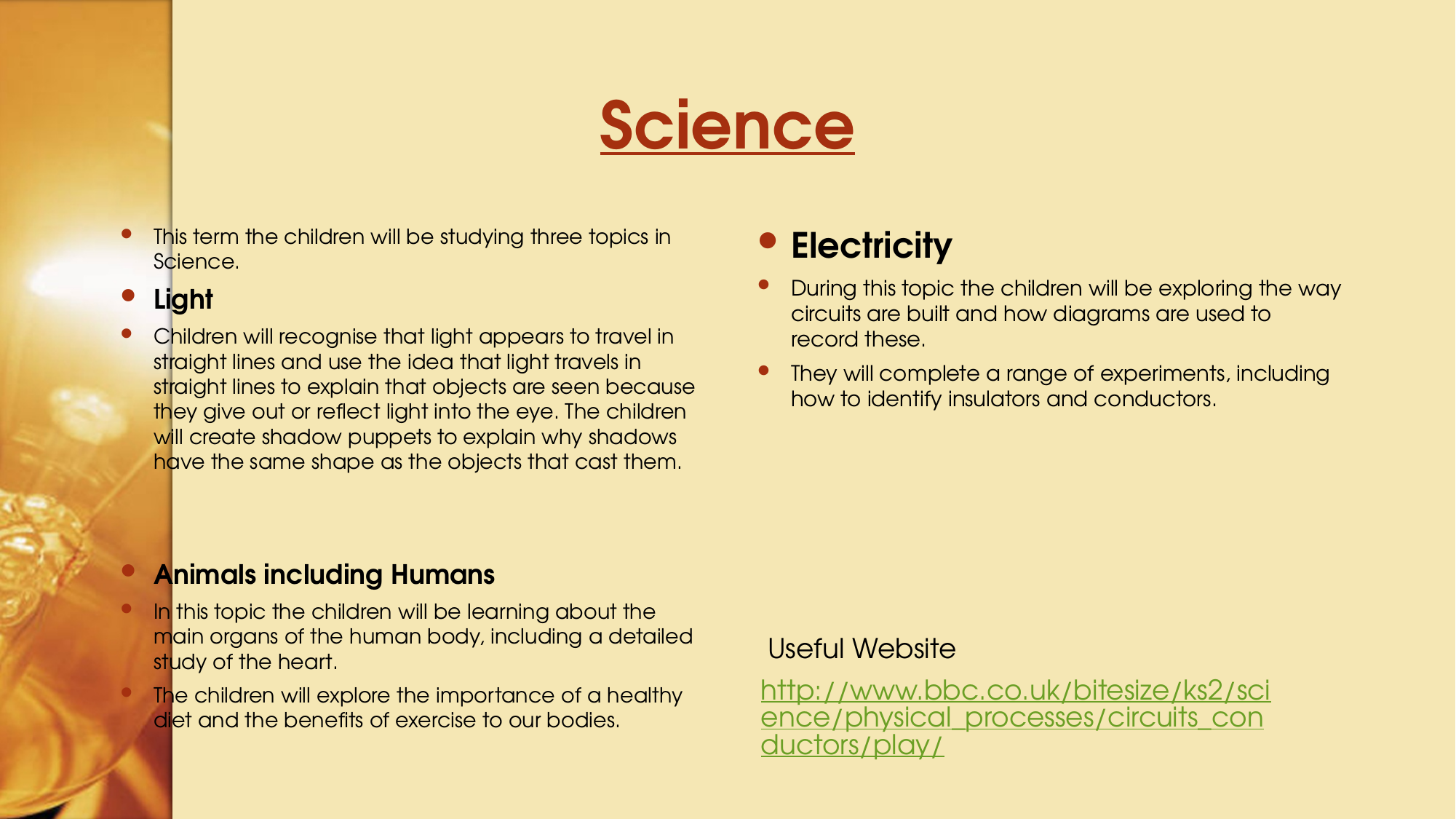

# Science
This term the children will be studying three topics in Science.
Light
Children will recognise that light appears to travel in straight lines and use the idea that light travels in straight lines to explain that objects are seen because they give out or reflect light into the eye. The children will create shadow puppets to explain why shadows have the same shape as the objects that cast them.

Animals including Humans
In this topic the children will be learning about the main organs of the human body, including a detailed study of the heart.
The children will explore the importance of a healthy diet and the benefits of exercise to our bodies.
Electricity
During this topic the children will be exploring the way circuits are built and how diagrams are used to record these.
They will complete a range of experiments, including how to identify insulators and conductors.
Useful Website
http://www.bbc.co.uk/bitesize/ks2/science/physical_processes/circuits_conductors/play/